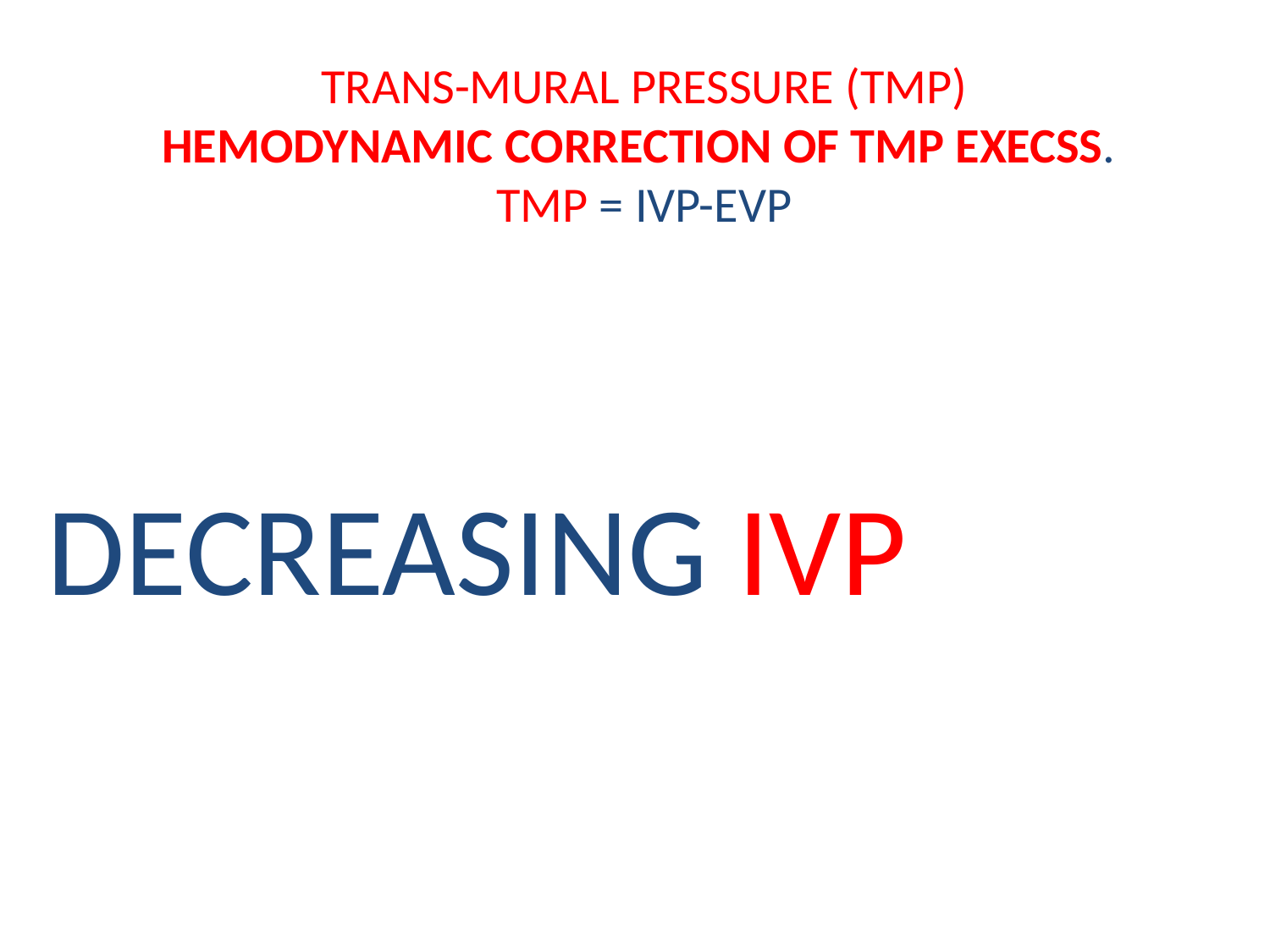

TRANS-MURAL PRESSURE (TMP)
HEMODYNAMIC CORRECTION OF TMP EXECSS.
TMP = IVP-EVP

DECREASING IVP